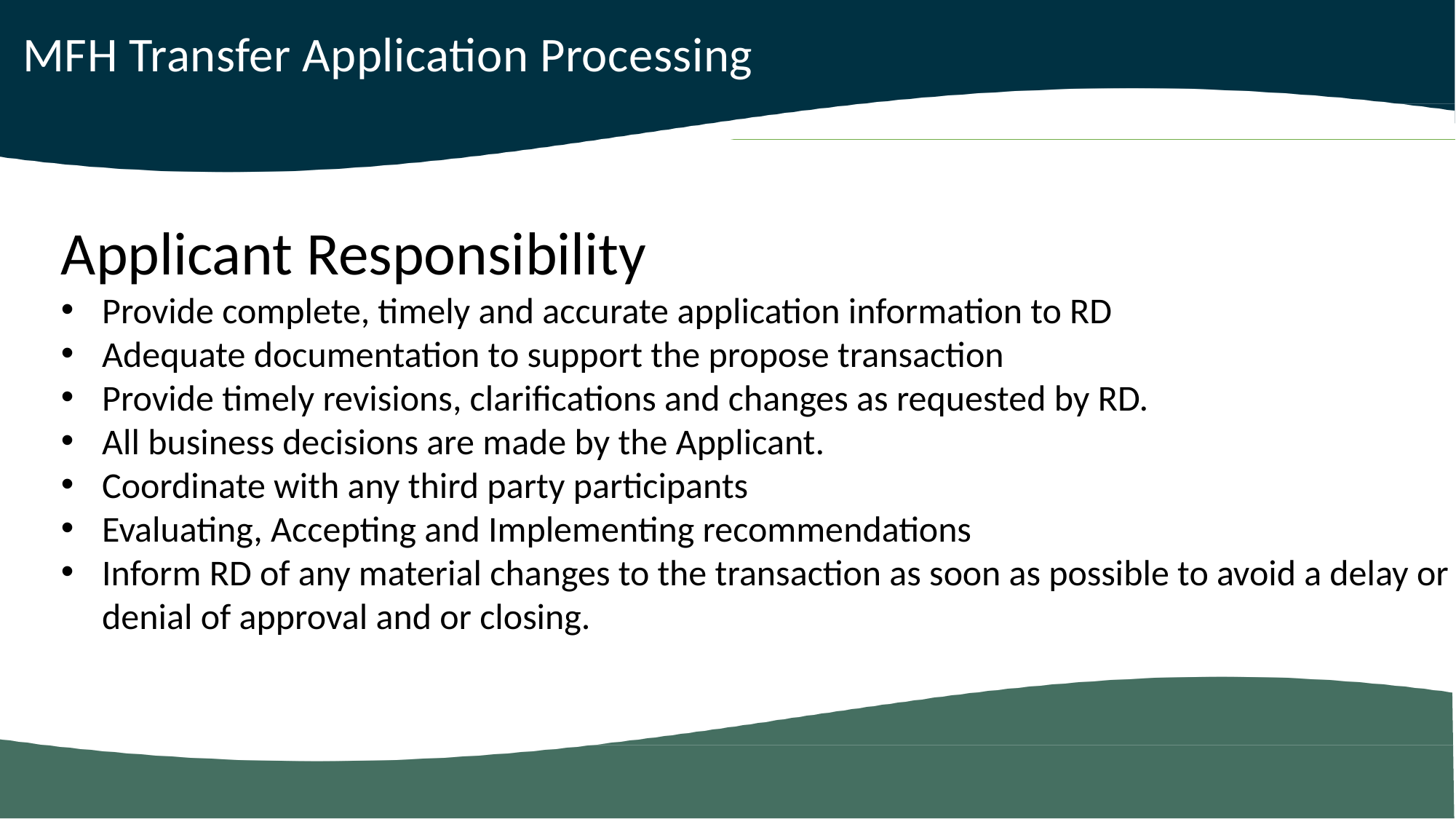

MFH Transfer Application Processing

Applicant Responsibility
Provide complete, timely and accurate application information to RD
Adequate documentation to support the propose transaction
Provide timely revisions, clarifications and changes as requested by RD.
All business decisions are made by the Applicant.
Coordinate with any third party participants
Evaluating, Accepting and Implementing recommendations
Inform RD of any material changes to the transaction as soon as possible to avoid a delay or denial of approval and or closing.